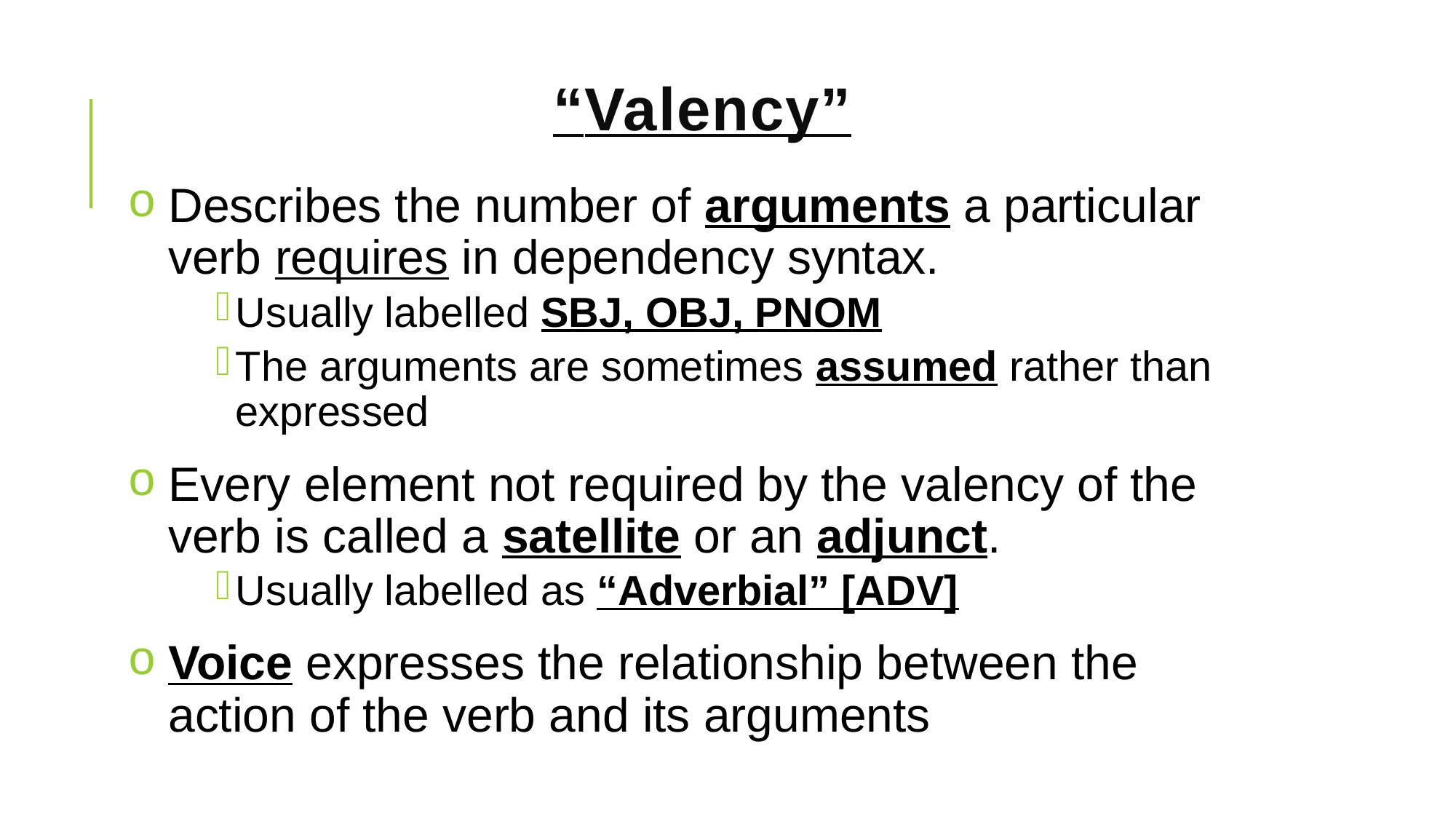

# “Valency”
Describes the number of arguments a particular verb requires in dependency syntax.
Usually labelled SBJ, OBJ, PNOM
The arguments are sometimes assumed rather than expressed
Every element not required by the valency of the verb is called a satellite or an adjunct.
Usually labelled as “Adverbial” [ADV]
Voice expresses the relationship between the action of the verb and its arguments